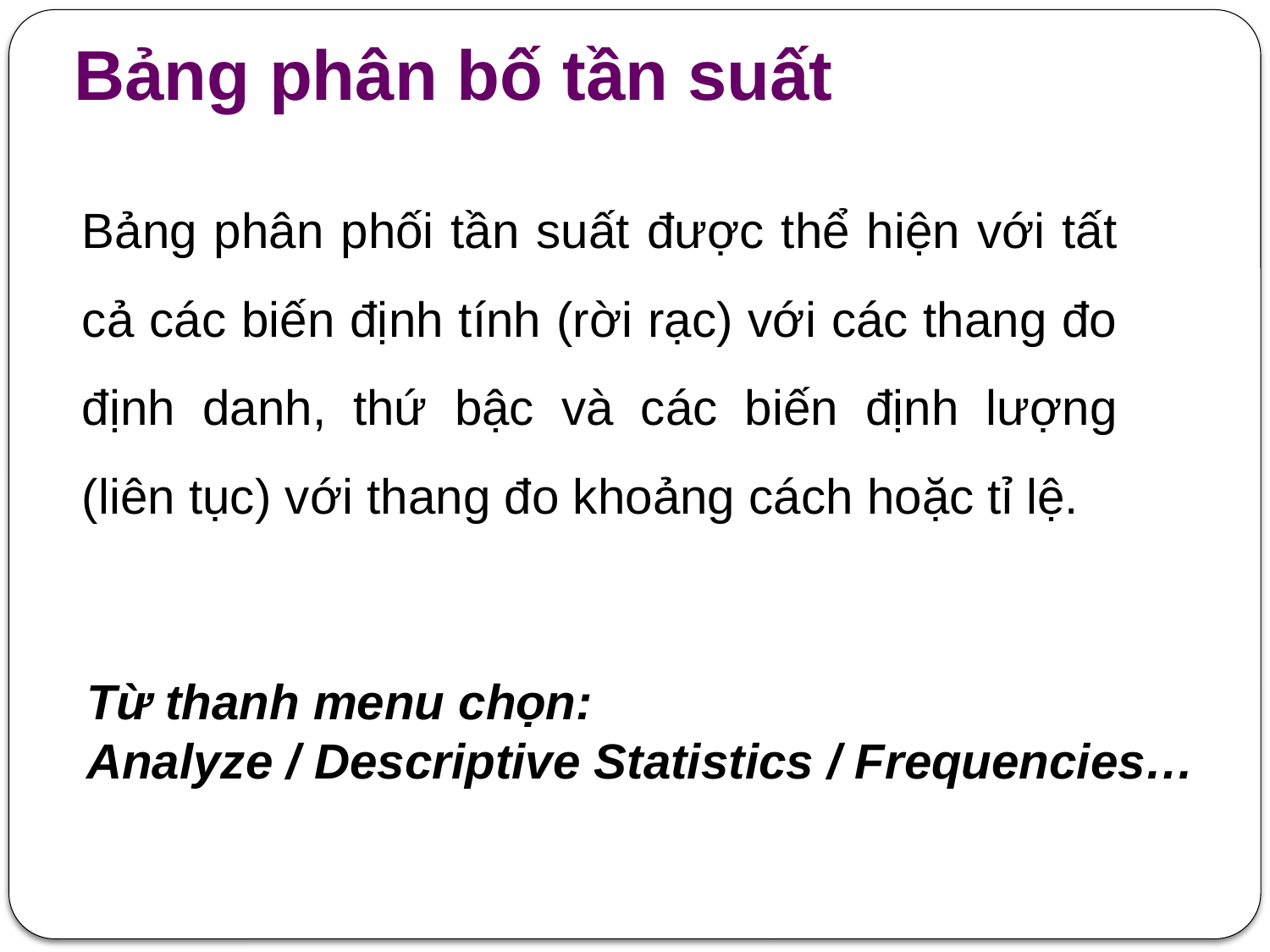

# Bảng phân bố tần suất
Bảng phân phối tần suất được thể hiện với tất cả các biến định tính (rời rạc) với các thang đo định danh, thứ bậc và các biến định lượng (liên tục) với thang đo khoảng cách hoặc tỉ lệ.
Từ thanh menu chọn:
Analyze / Descriptive Statistics / Frequencies…